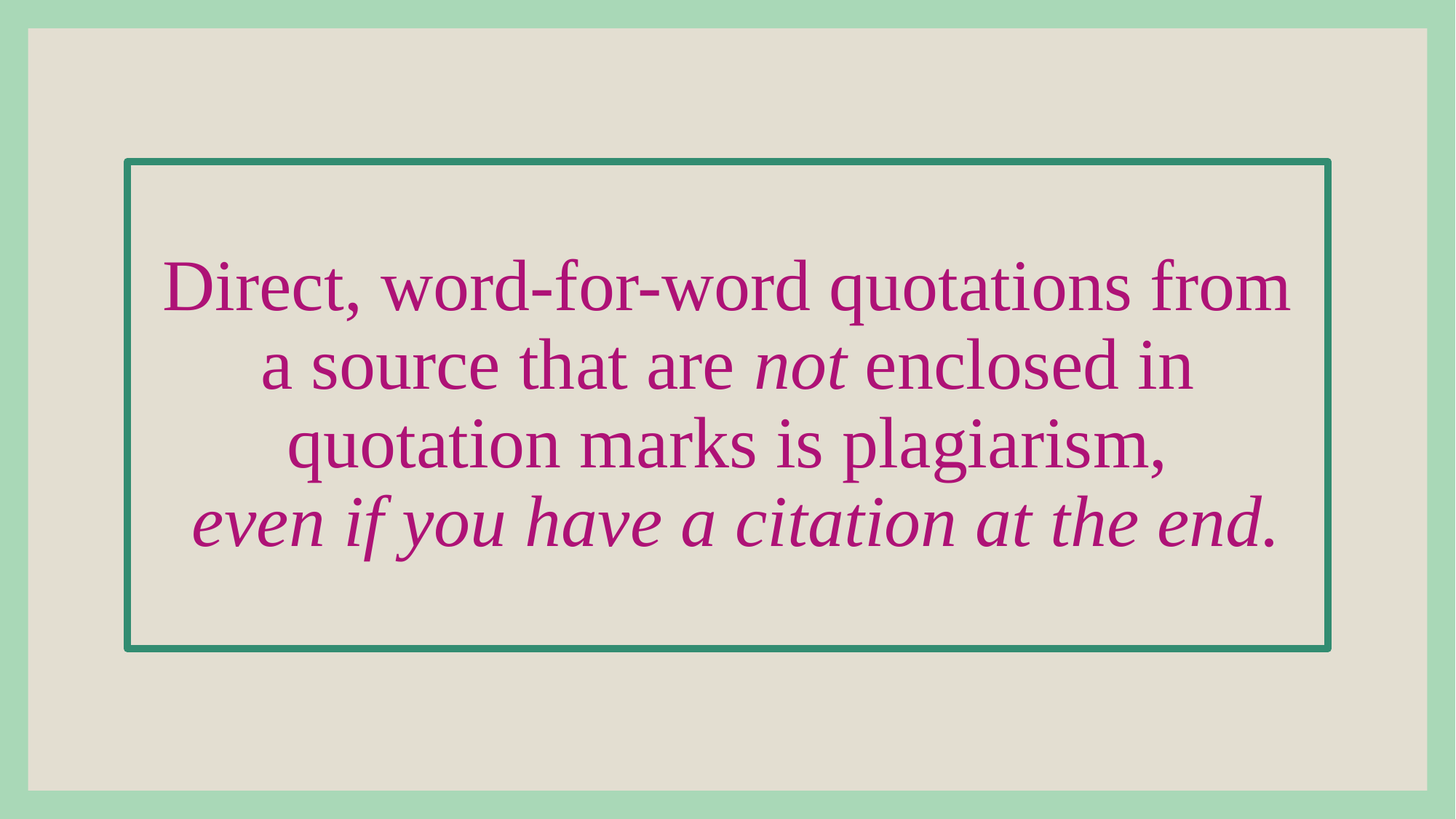

# Direct, word-for-word quotations from a source that are not enclosed in quotation marks is plagiarism, even if you have a citation at the end.